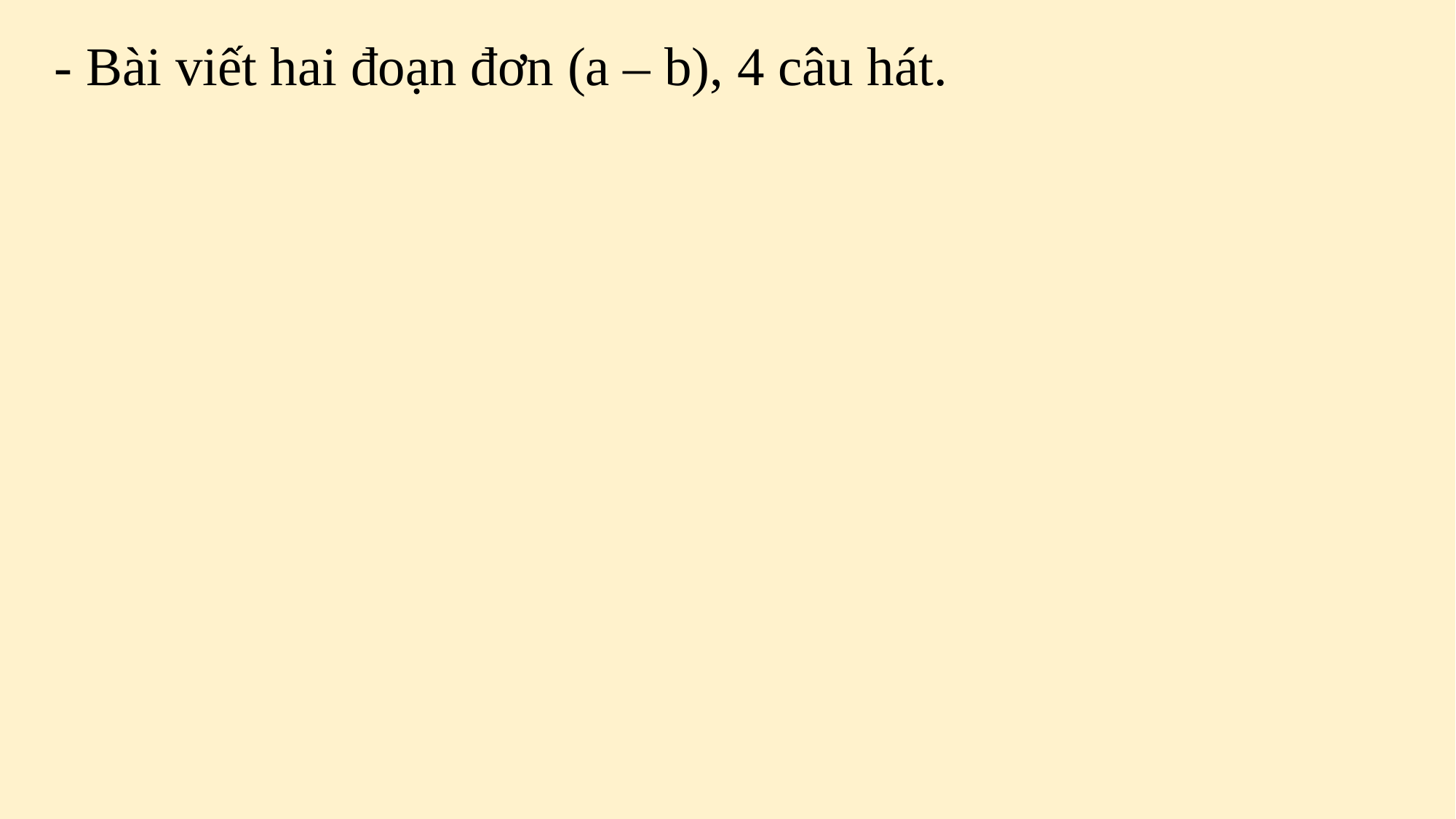

- Bài viết hai đoạn đơn (a – b), 4 câu hát.